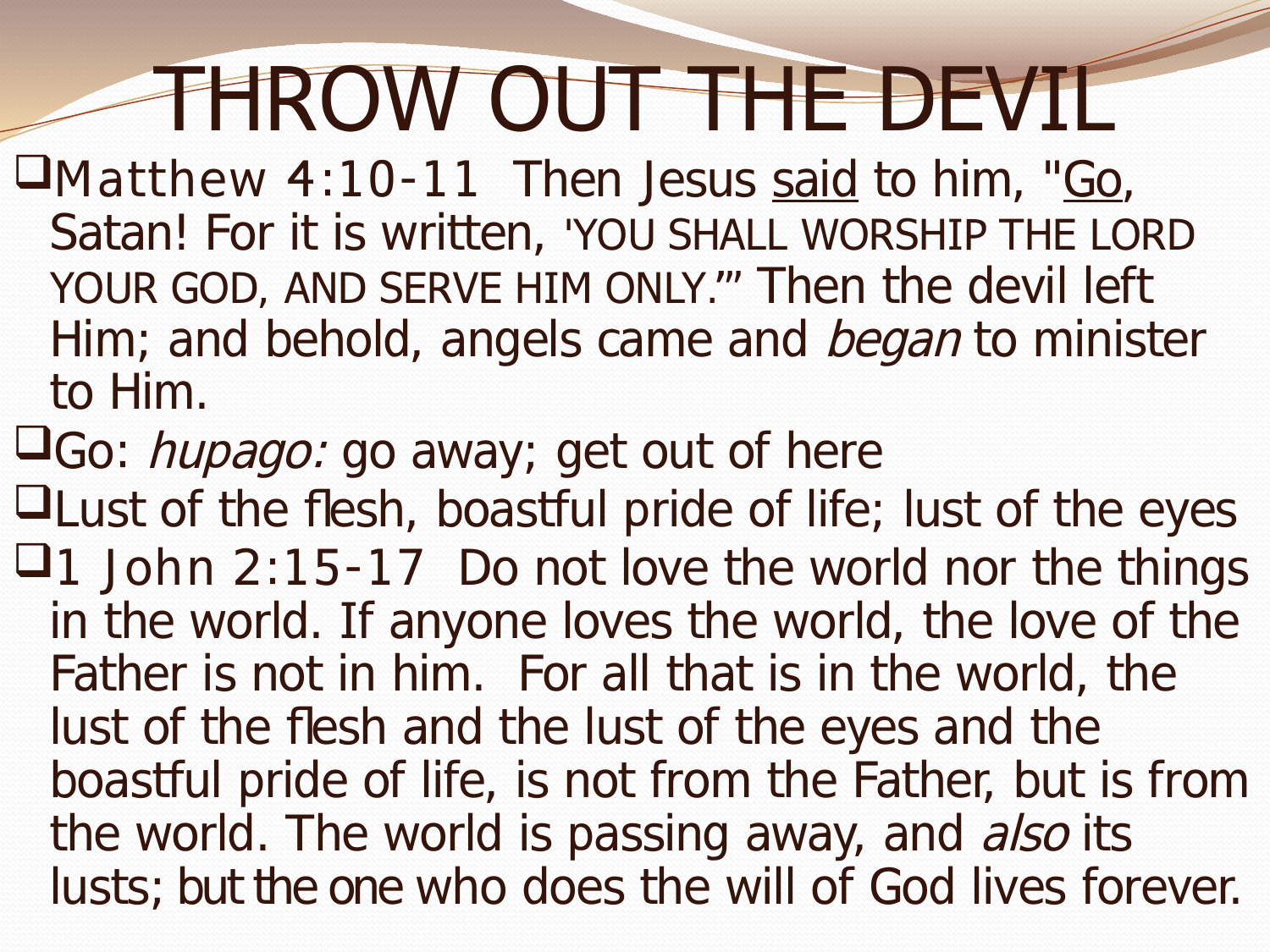

# THROW OUT THE DEVIL
Matthew 4:10-11  Then Jesus said to him, "Go, Satan! For it is written, 'YOU SHALL WORSHIP THE LORD YOUR GOD, AND SERVE HIM ONLY.’” Then the devil left Him; and behold, angels came and began to minister to Him.
Go: hupago: go away; get out of here
Lust of the flesh, boastful pride of life; lust of the eyes
1 John 2:15-17  Do not love the world nor the things in the world. If anyone loves the world, the love of the Father is not in him.  For all that is in the world, the lust of the flesh and the lust of the eyes and the boastful pride of life, is not from the Father, but is from the world. The world is passing away, and also its lusts; but the one who does the will of God lives forever.